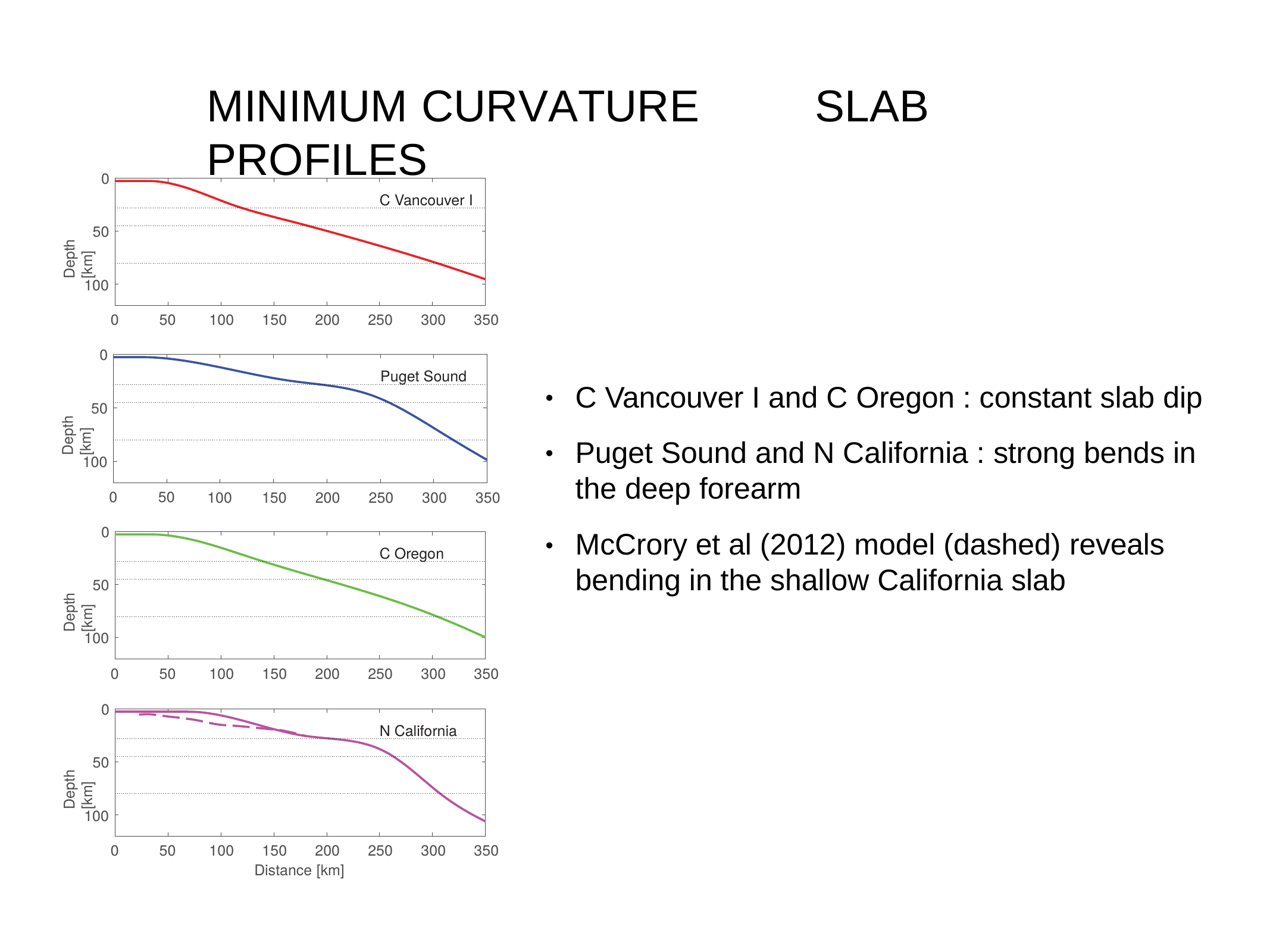

# MINIMUM	CURVATURE	SLAB	PROFILES
0

C Vancouver I
Depth [km]

50

100

0
50	100	150	200	250	300	350
0

Puget Sound
C Vancouver I and C Oregon : constant slab dip
•
Depth [km]

50

Puget Sound and N California : strong bends in  the deep forearm
•

100

0
50
100	150	200	250	300	350
0
McCrory et al (2012) model (dashed) reveals  bending in the shallow California slab
•

C Oregon
Depth [km]

50

100

0
50	100	150	200	250	300	350
0

N California
Depth [km]

50

100

50	100	150	200	250	300	350
Distance [km]
0